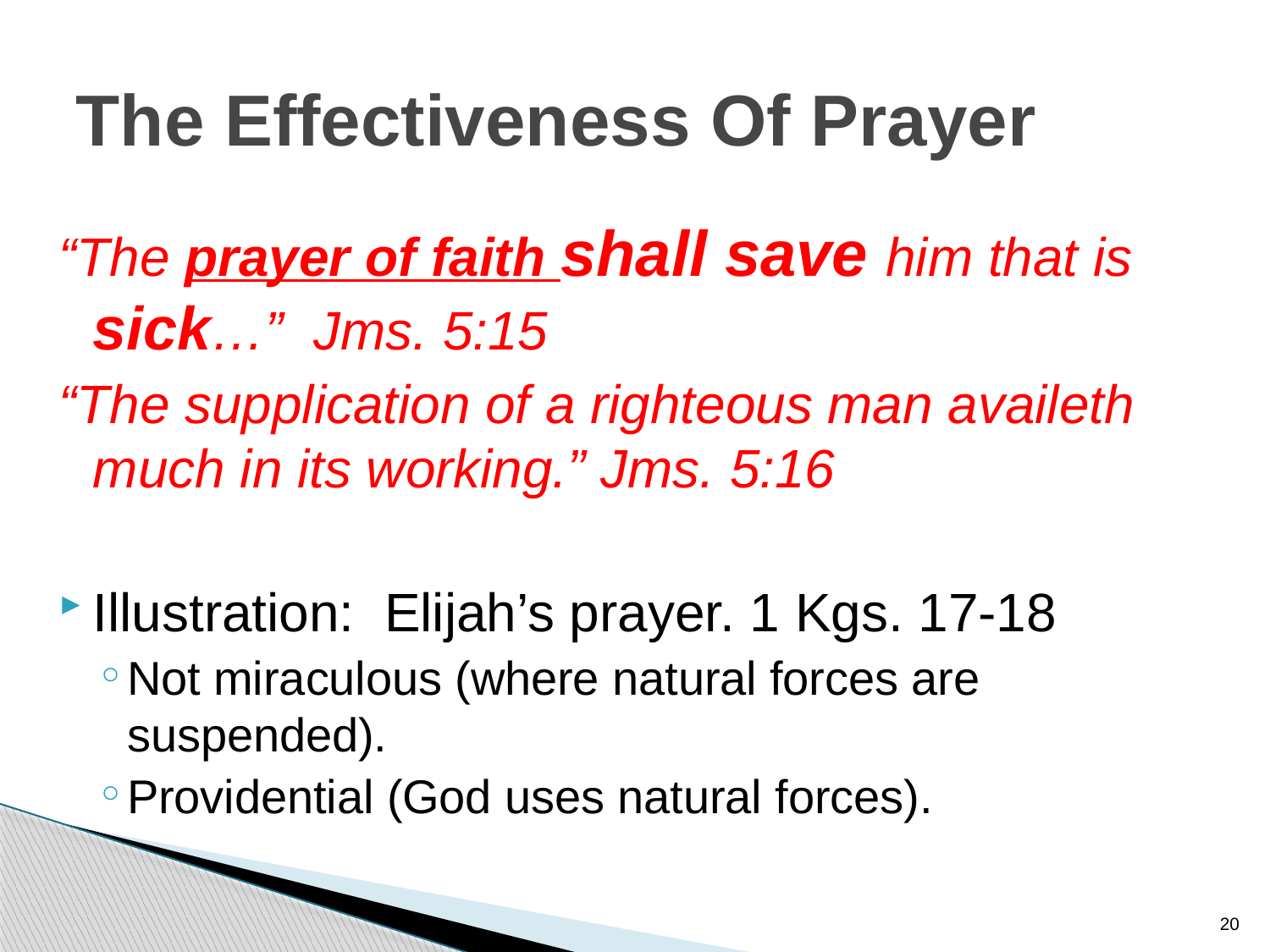

# The Effectiveness Of Prayer
“The prayer of faith shall save him that is sick…”  Jms. 5:15
“The supplication of a righteous man availeth much in its working.” Jms. 5:16

Illustration:  Elijah’s prayer. 1 Kgs. 17-18
Not miraculous (where natural forces are suspended).
Providential (God uses natural forces).

20